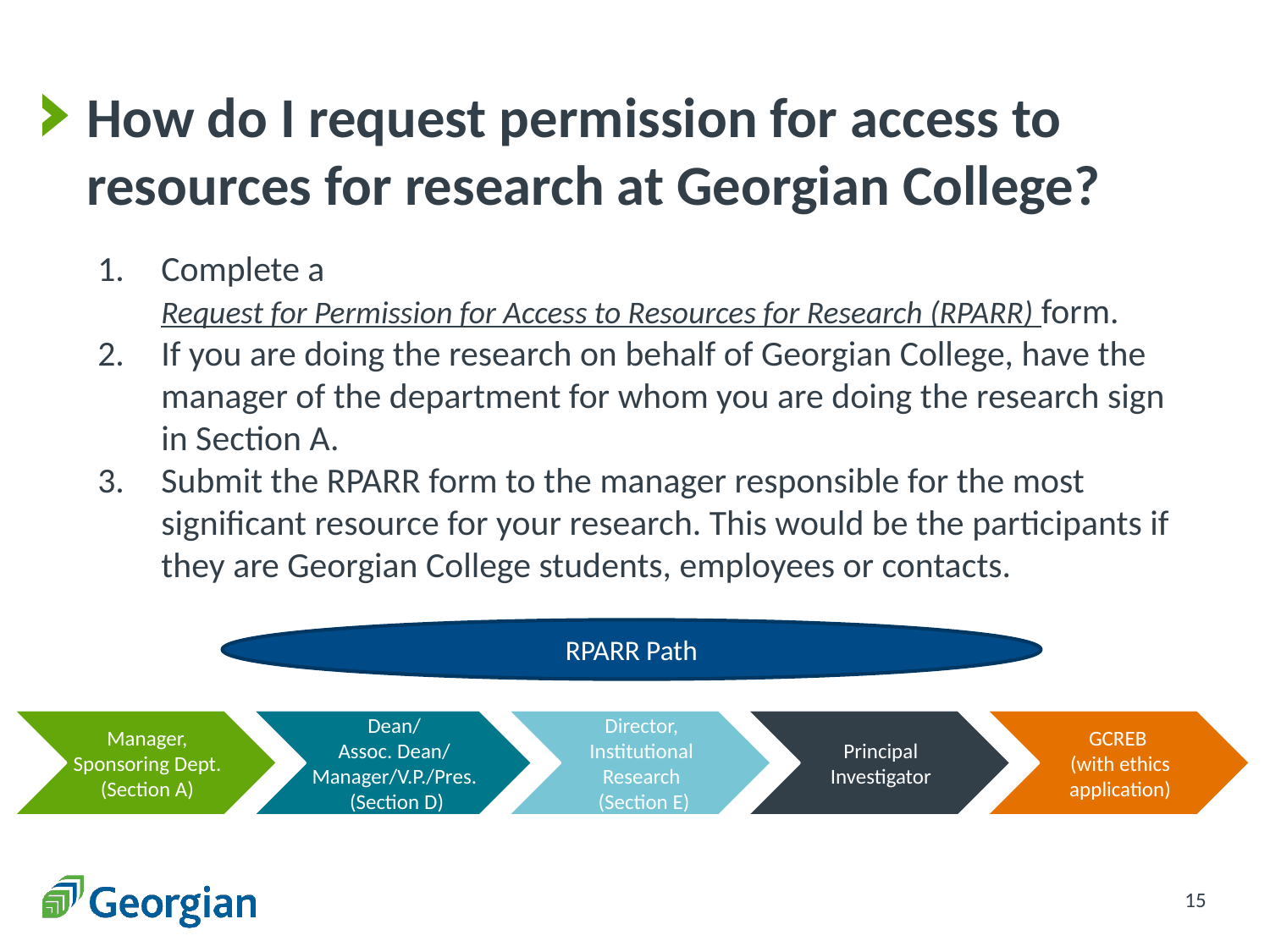

# How do I request permission for access to resources for research at Georgian College?
Complete a Request for Permission for Access to Resources for Research (RPARR) form.
If you are doing the research on behalf of Georgian College, have the manager of the department for whom you are doing the research sign in Section A.
Submit the RPARR form to the manager responsible for the most significant resource for your research. This would be the participants if they are Georgian College students, employees or contacts.
RPARR Path
Manager, Sponsoring Dept.
(Section A)
Dean/
Assoc. Dean/
Manager/V.P./Pres.
 (Section D)
Director, Institutional Research
 (Section E)
Principal Investigator
GCREB
(with ethics application)